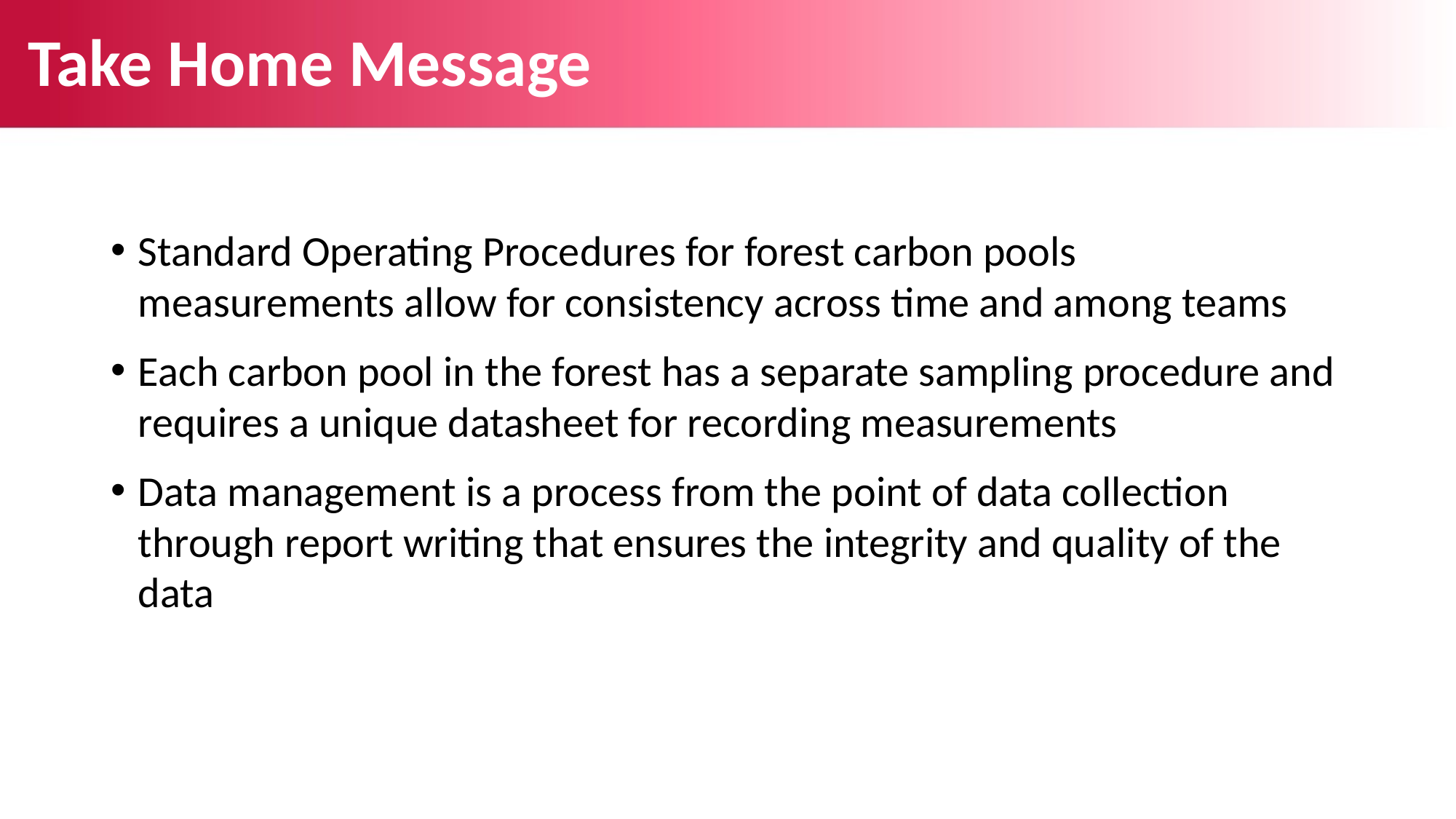

# Take Home Message
Standard Operating Procedures for forest carbon pools measurements allow for consistency across time and among teams
Each carbon pool in the forest has a separate sampling procedure and requires a unique datasheet for recording measurements
Data management is a process from the point of data collection through report writing that ensures the integrity and quality of the data